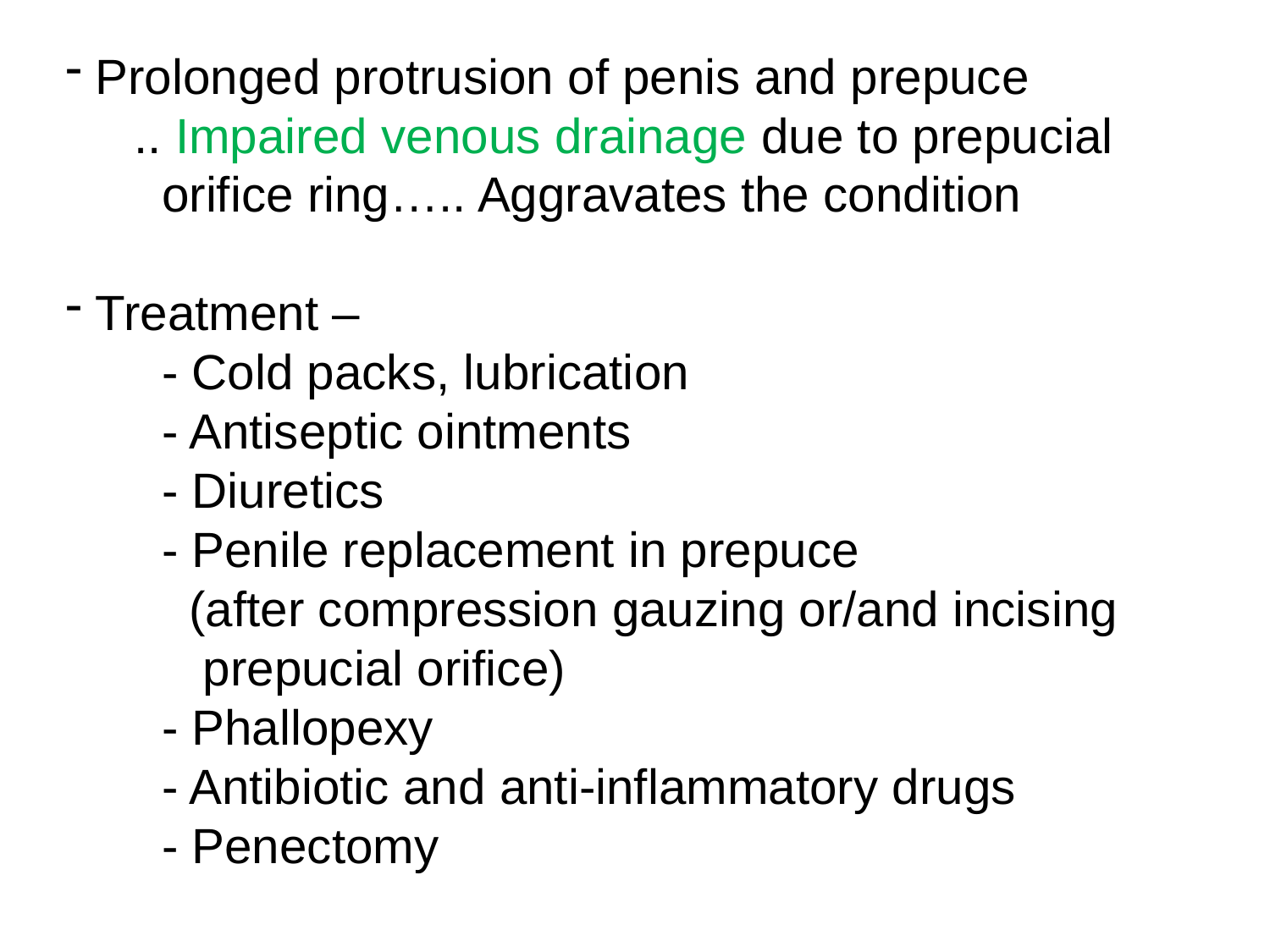

Prolonged protrusion of penis and prepuce
     .. Impaired venous drainage due to prepucial
       orifice ring….. Aggravates the condition

 Treatment –
       - Cold packs, lubrication
       - Antiseptic ointments
       - Diuretics
       - Penile replacement in prepuce
         (after compression gauzing or/and incising
          prepucial orifice)
       - Phallopexy
       - Antibiotic and anti-inflammatory drugs
       - Penectomy